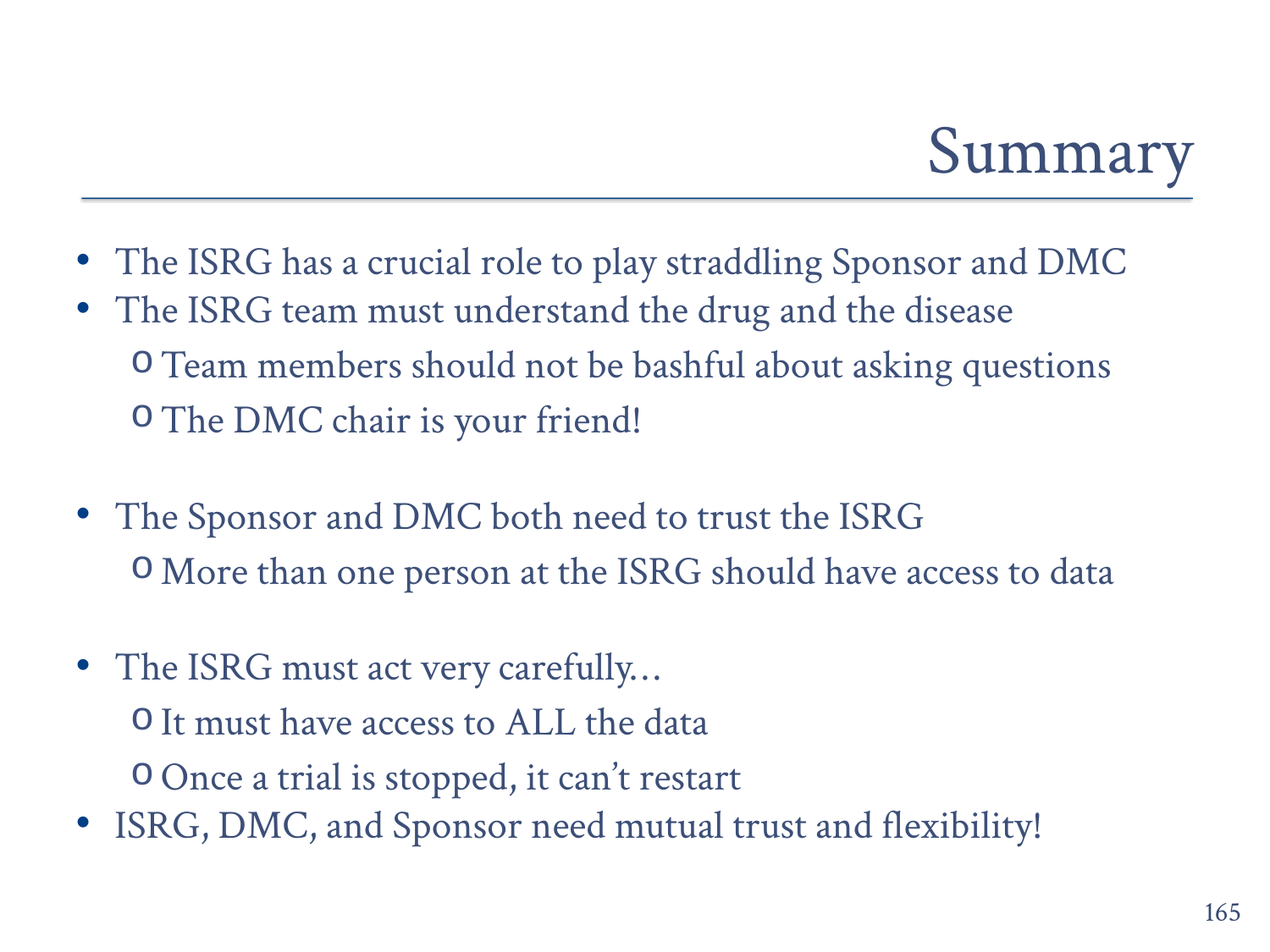

# Summary
The ISRG has a crucial role to play straddling Sponsor and DMC
The ISRG team must understand the drug and the disease
Team members should not be bashful about asking questions
The DMC chair is your friend!

The Sponsor and DMC both need to trust the ISRG
More than one person at the ISRG should have access to data

The ISRG must act very carefully…
It must have access to ALL the data
Once a trial is stopped, it can’t restart
ISRG, DMC, and Sponsor need mutual trust and flexibility!
165